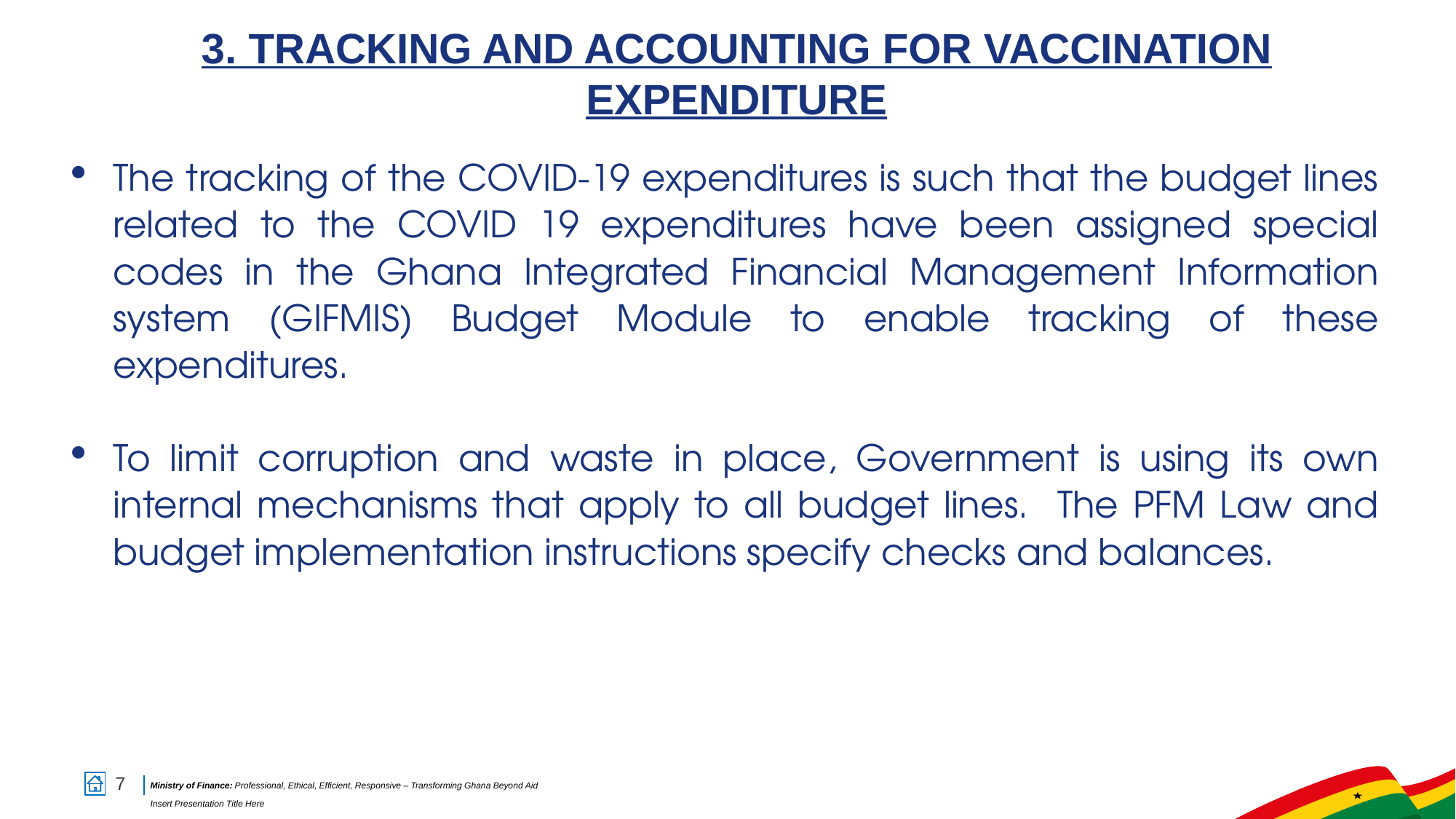

# 3. TRACKING AND ACCOUNTING FOR VACCINATION EXPENDITURE
The tracking of the COVID-19 expenditures is such that the budget lines related to the COVID 19 expenditures have been assigned special codes in the Ghana Integrated Financial Management Information system (GIFMIS) Budget Module to enable tracking of these expenditures.

To limit corruption and waste in place, Government is using its own internal mechanisms that apply to all budget lines.  The PFM Law and budget implementation instructions specify checks and balances.
7